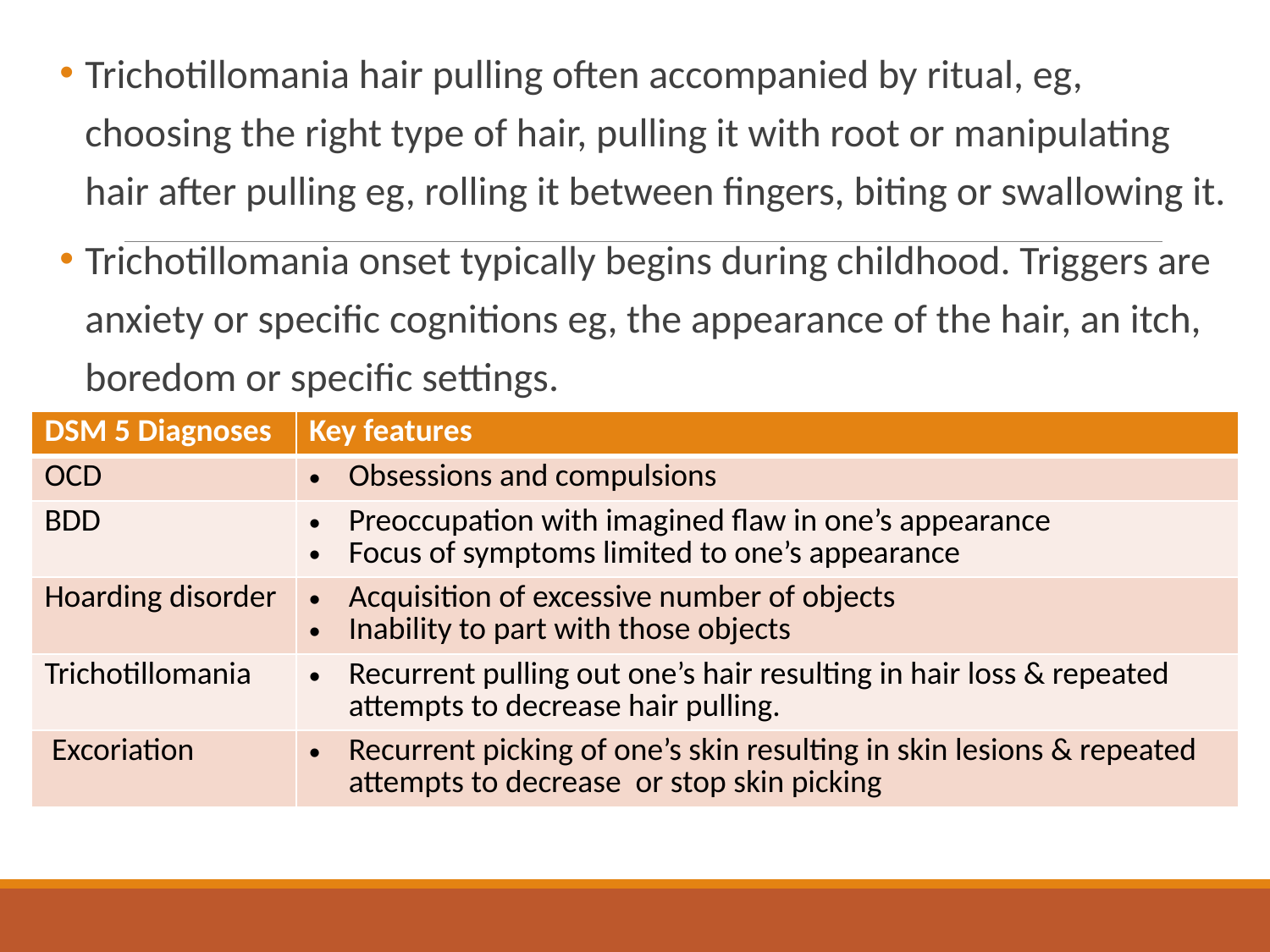

Trichotillomania hair pulling often accompanied by ritual, eg, choosing the right type of hair, pulling it with root or manipulating hair after pulling eg, rolling it between fingers, biting or swallowing it.
Trichotillomania onset typically begins during childhood. Triggers are anxiety or specific cognitions eg, the appearance of the hair, an itch, boredom or specific settings.
| DSM 5 Diagnoses | Key features |
| --- | --- |
| OCD | Obsessions and compulsions |
| BDD | Preoccupation with imagined flaw in one’s appearance Focus of symptoms limited to one’s appearance |
| Hoarding disorder | Acquisition of excessive number of objects Inability to part with those objects |
| Trichotillomania | Recurrent pulling out one’s hair resulting in hair loss & repeated attempts to decrease hair pulling. |
| Excoriation | Recurrent picking of one’s skin resulting in skin lesions & repeated attempts to decrease or stop skin picking |